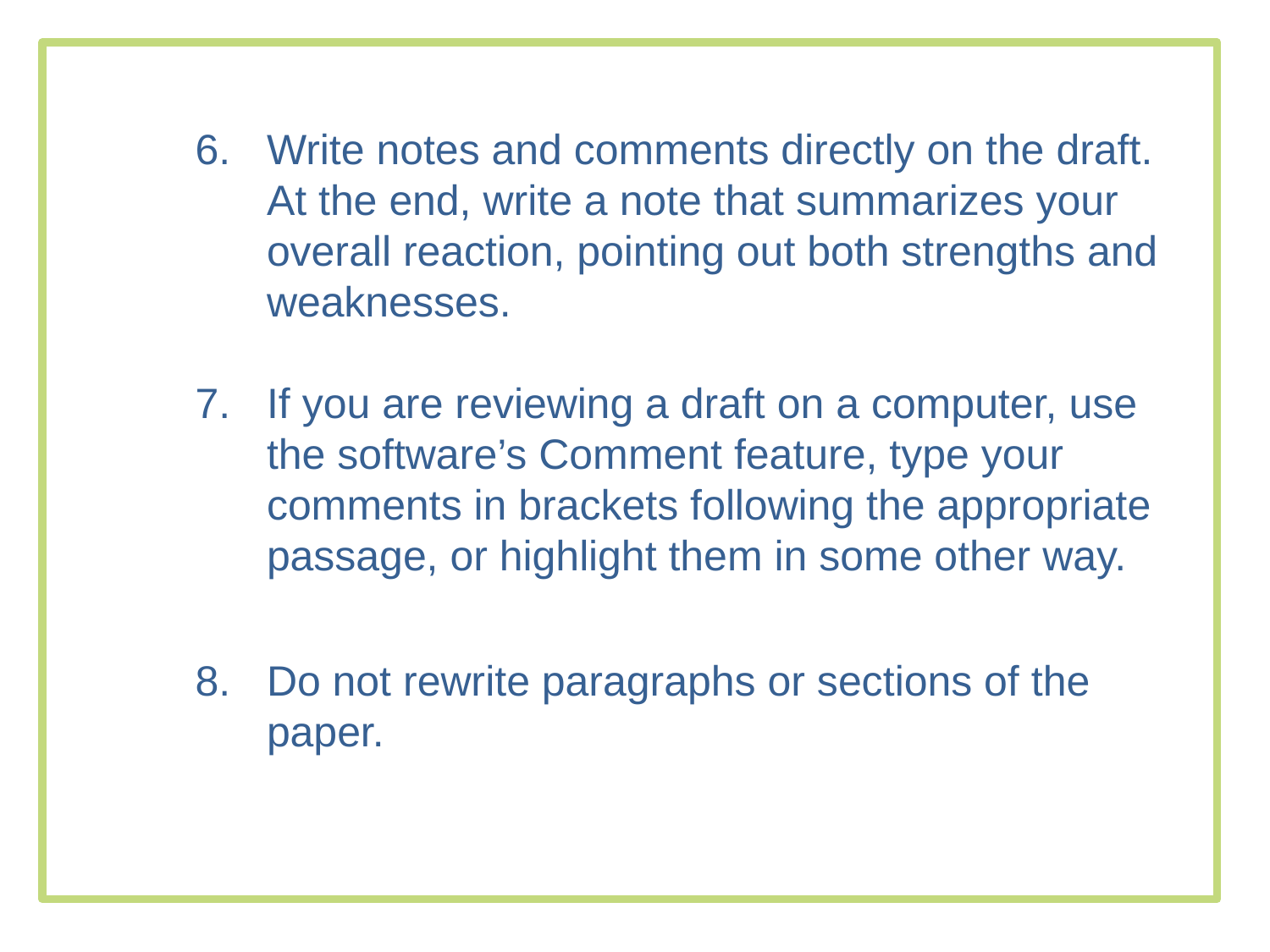

Write notes and comments directly on the draft. At the end, write a note that summarizes your overall reaction, pointing out both strengths and weaknesses.

If you are reviewing a draft on a computer, use the software’s Comment feature, type your comments in brackets following the appropriate passage, or highlight them in some other way.

Do not rewrite paragraphs or sections of the paper.